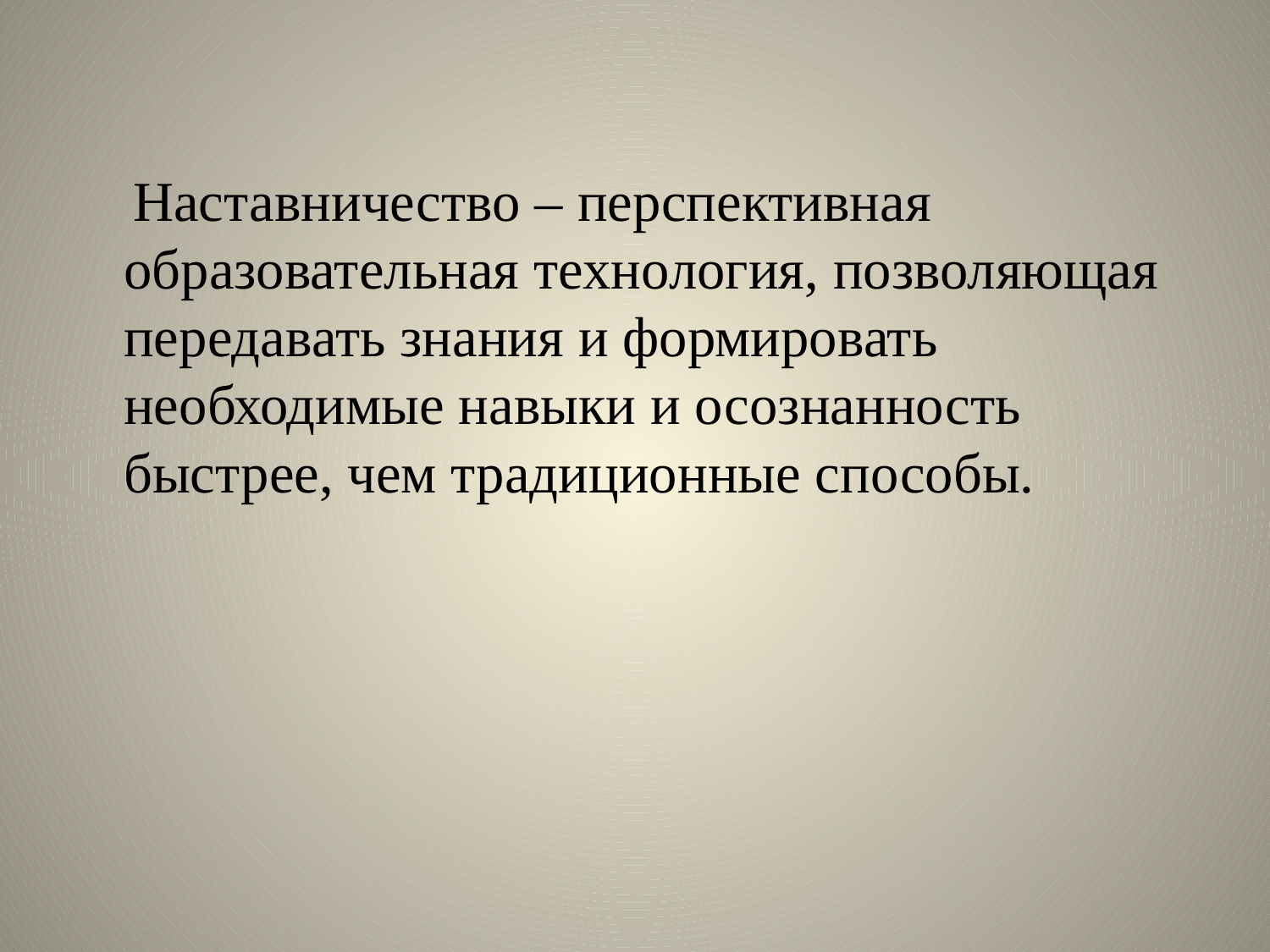

Наставничество – перспективная образовательная технология, позволяющая передавать знания и формировать необходимые навыки и осознанность быстрее, чем традиционные способы.